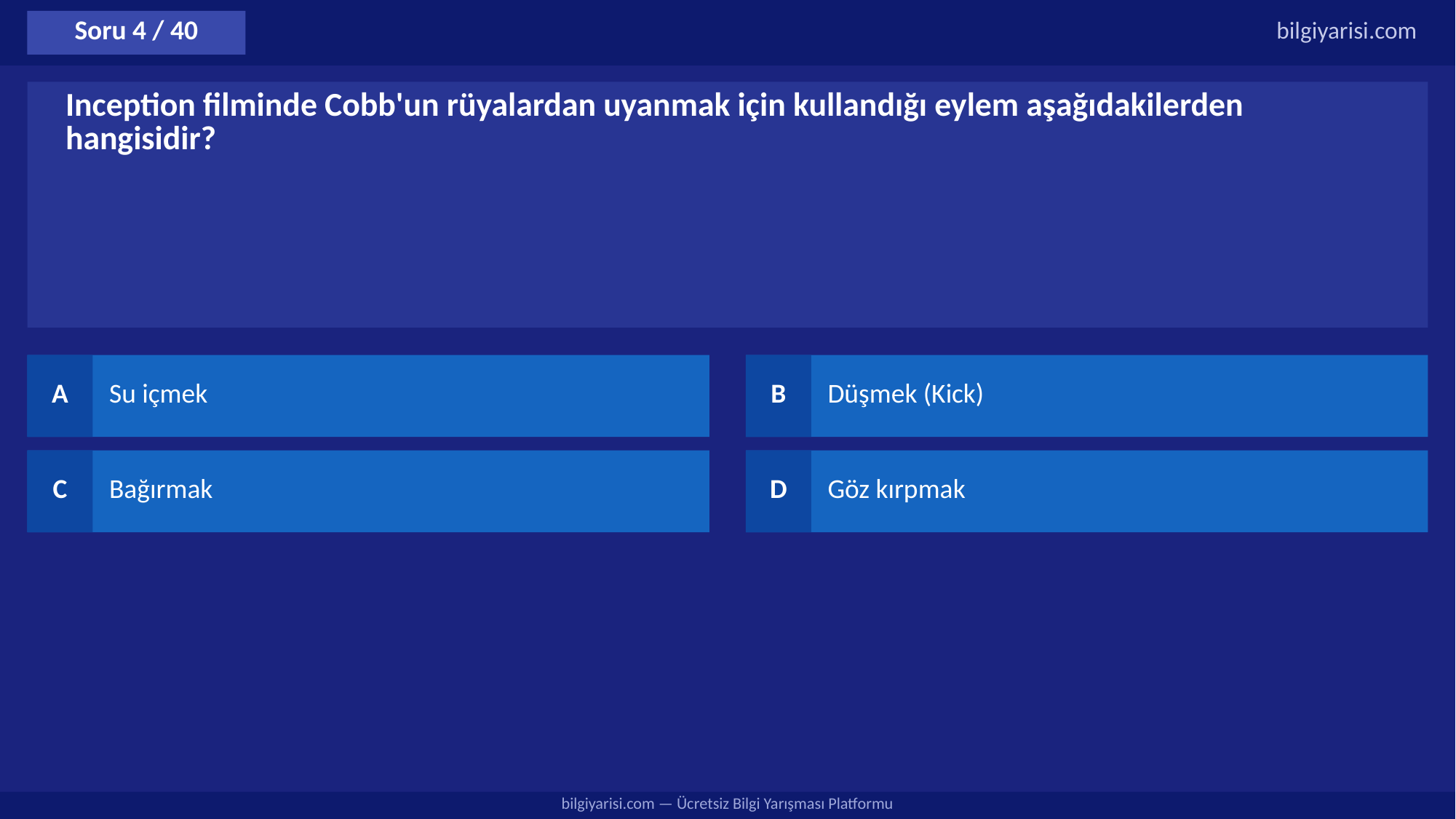

Soru 4 / 40
bilgiyarisi.com

Inception filminde Cobb'un rüyalardan uyanmak için kullandığı eylem aşağıdakilerden hangisidir?

A
Su içmek

B
Düşmek (Kick)

C
Bağırmak

D
Göz kırpmak
bilgiyarisi.com — Ücretsiz Bilgi Yarışması Platformu